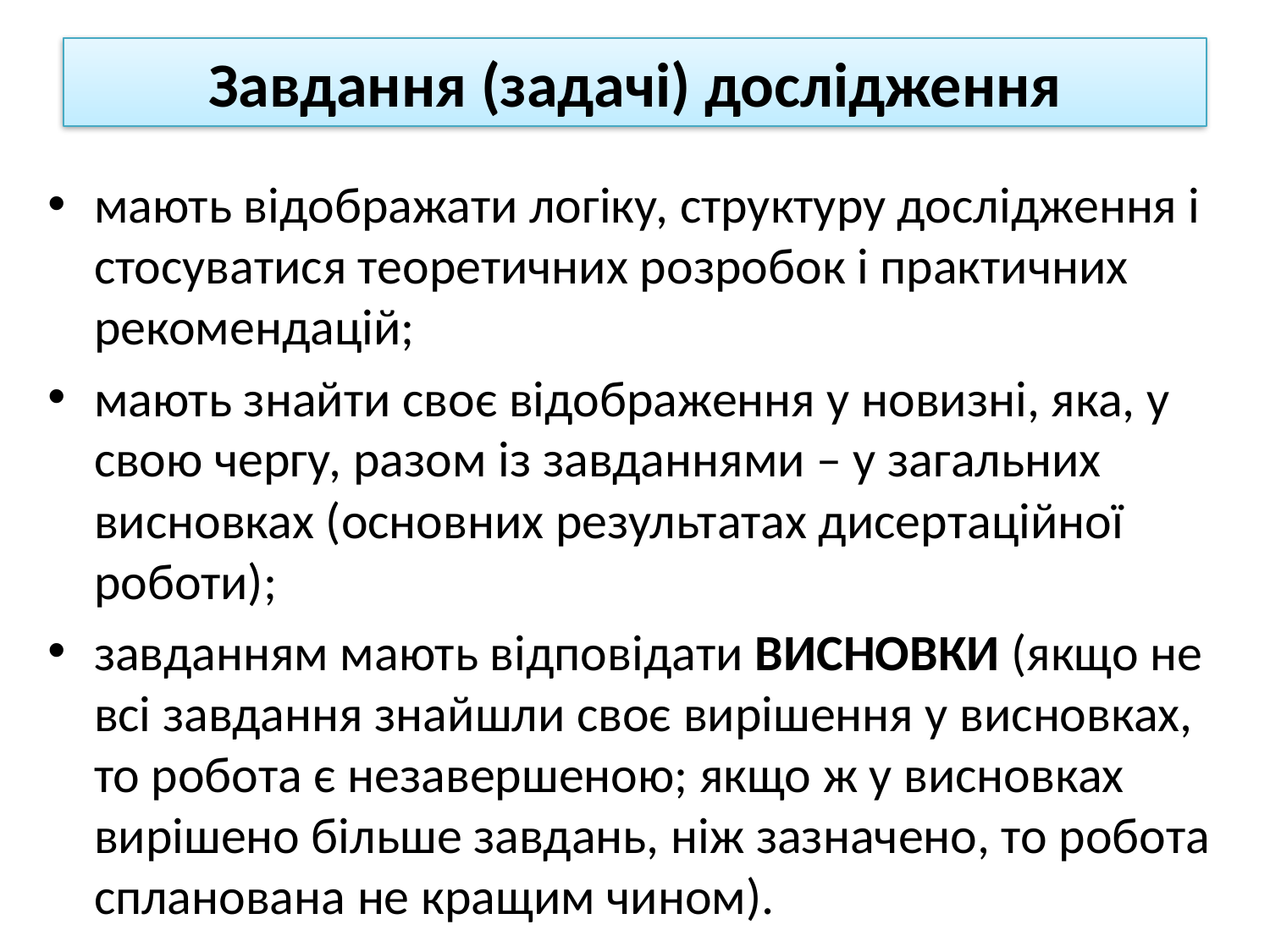

# Завдання (задачі) дослідження
мають відображати логіку, структуру дослідження і стосуватися теоретичних розробок і практичних рекомендацій;
мають знайти своє відображення у новизні, яка, у свою чергу, разом із завданнями – у загальних висновках (основних результатах дисертаційної роботи);
завданням мають відповідати ВИСНОВКИ (якщо не всі завдання знайшли своє вирішення у висновках, то робота є незавершеною; якщо ж у висновках вирішено більше завдань, ніж зазначено, то робота спланована не кращим чином).